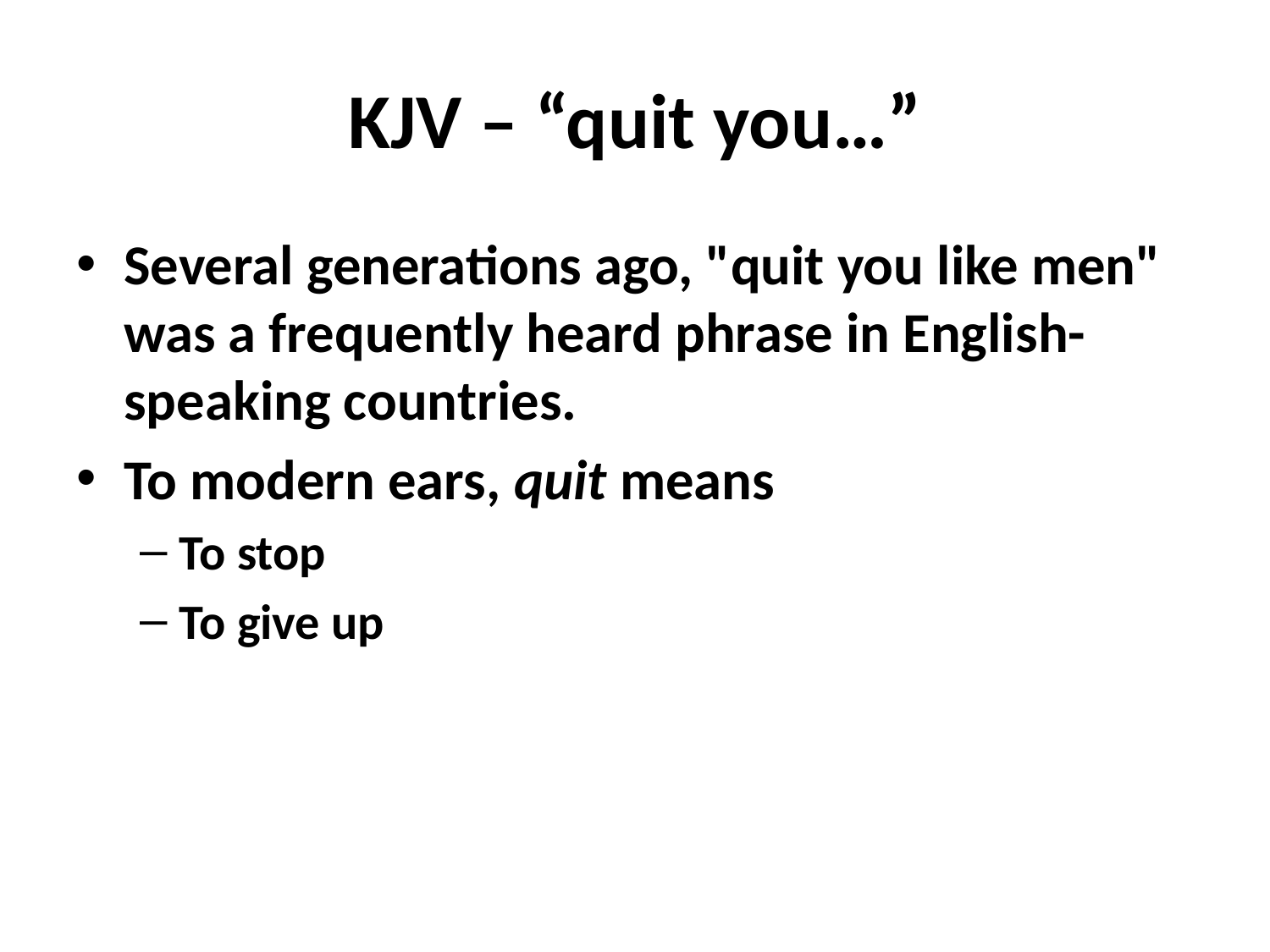

# KJV – “quit you…”
Several generations ago, "quit you like men" was a frequently heard phrase in English-speaking countries.
To modern ears, quit means
To stop
To give up